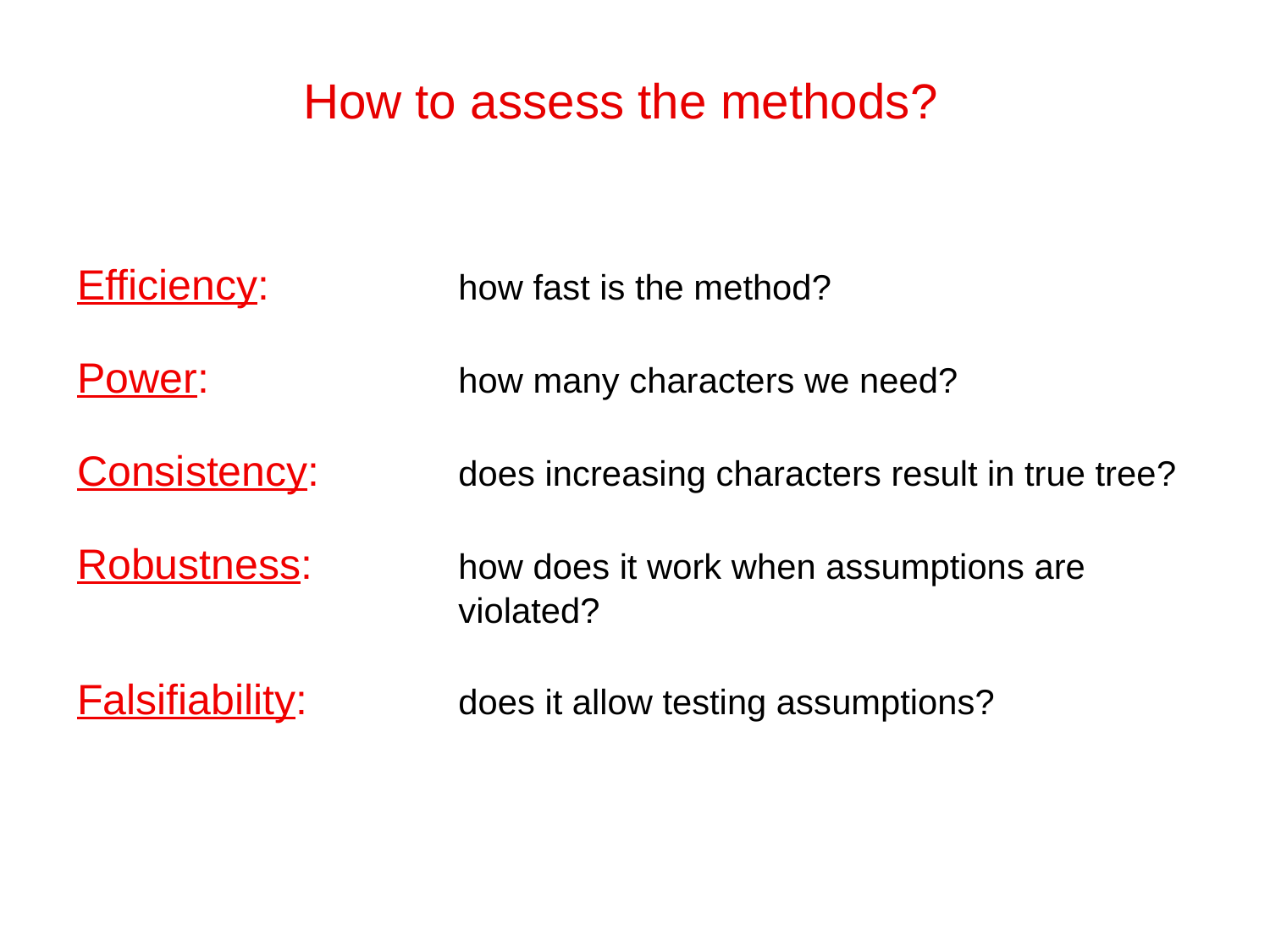

How to assess the methods?
Efficiency:		how fast is the method?
Power:		how many characters we need?
Consistency: 	does increasing characters result in true tree?
Robustness:		how does it work when assumptions are
			violated?
Falsifiability:		does it allow testing assumptions?